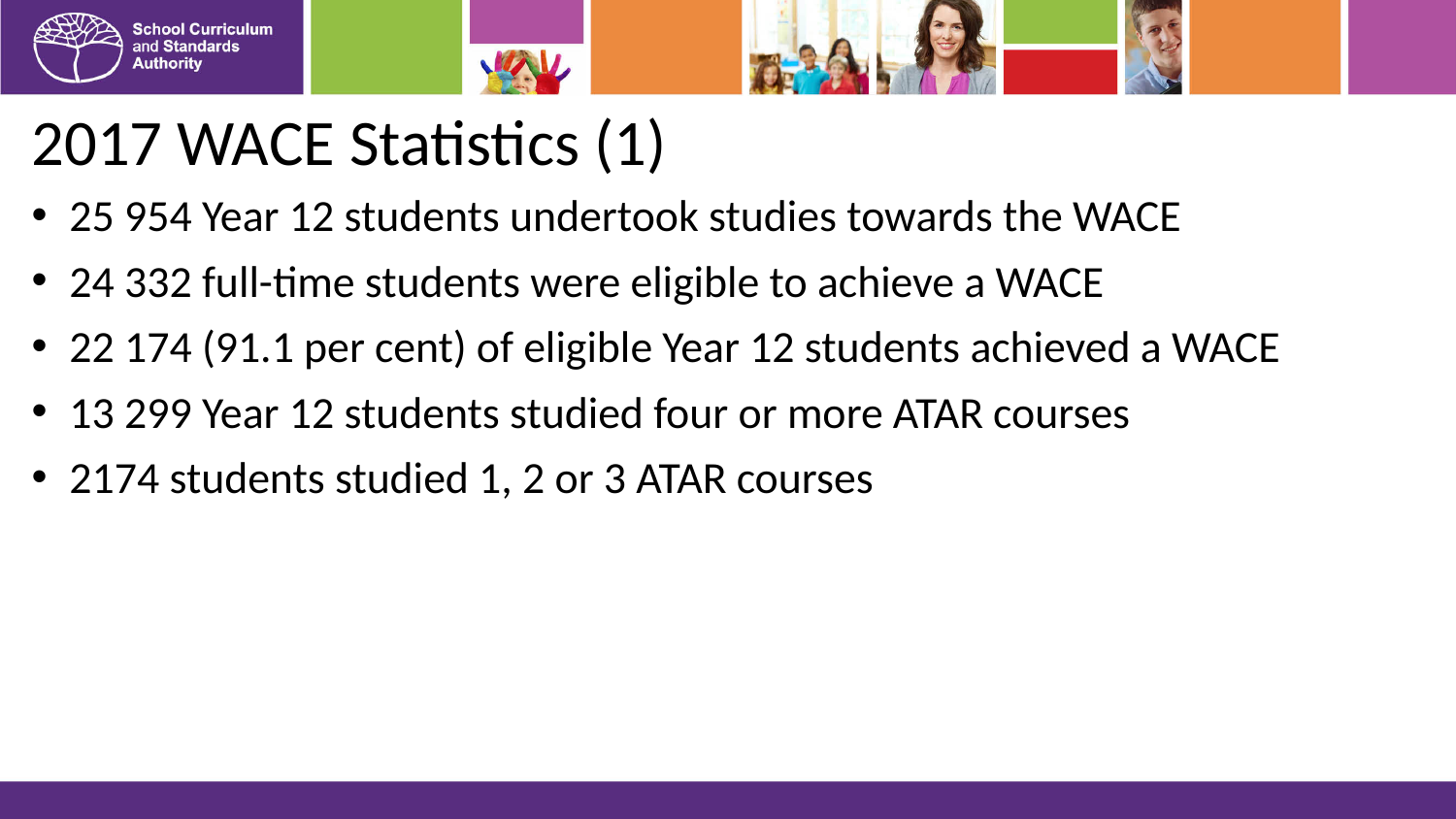

# 2017 WACE Statistics (1)
25 954 Year 12 students undertook studies towards the WACE
24 332 full-time students were eligible to achieve a WACE
22 174 (91.1 per cent) of eligible Year 12 students achieved a WACE
13 299 Year 12 students studied four or more ATAR courses
2174 students studied 1, 2 or 3 ATAR courses